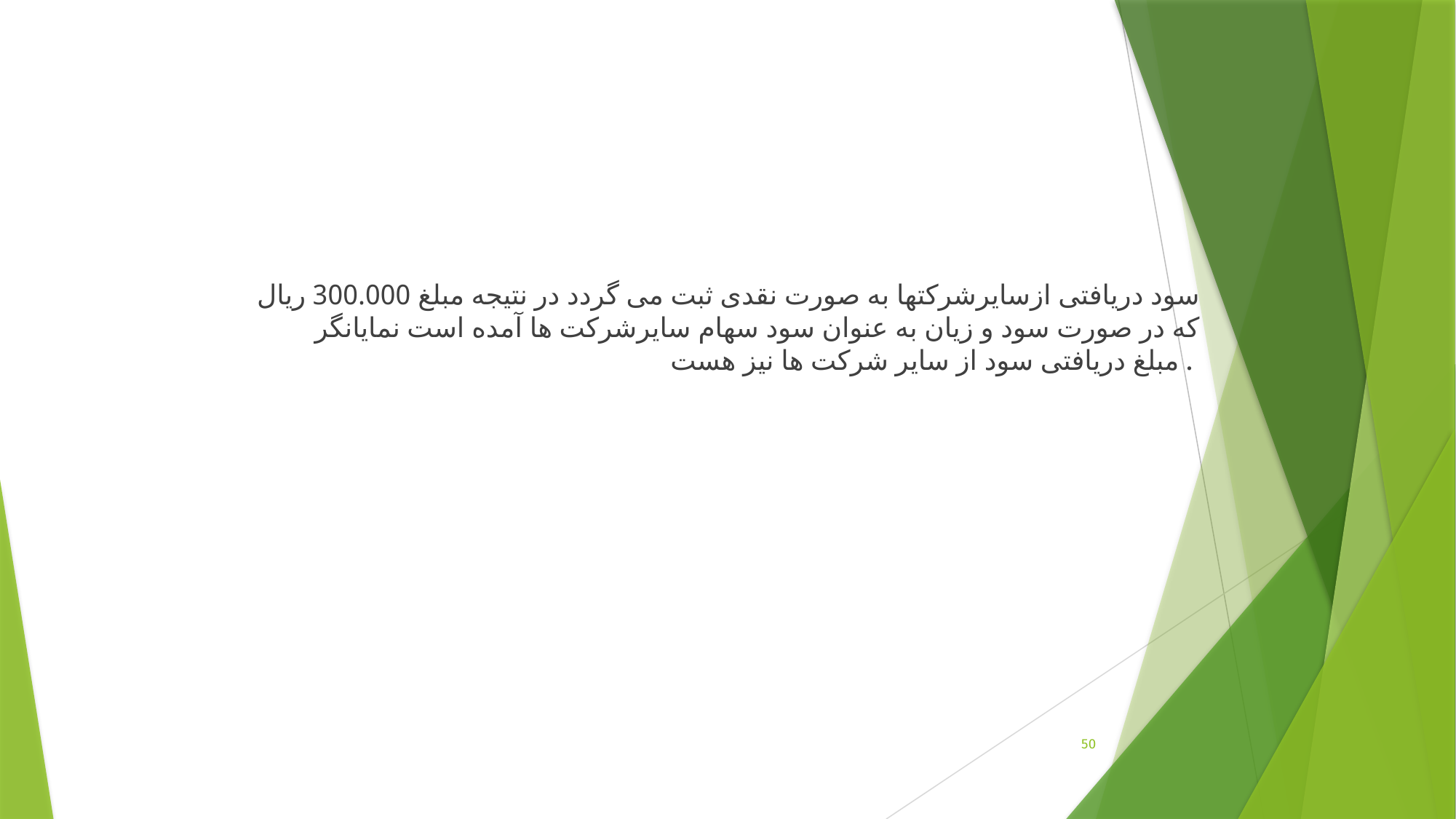

سود دريافتی ازسايرشركتها به صورت نقدی ثبت می گردد در نتيجه مبلغ 300.000 ريال كه در صورت سود و زيان به عنوان سود سهام سايرشركت ها آمده است نمايانگر مبلغ دريافتی سود از ساير شركت ها نيز هست .
50